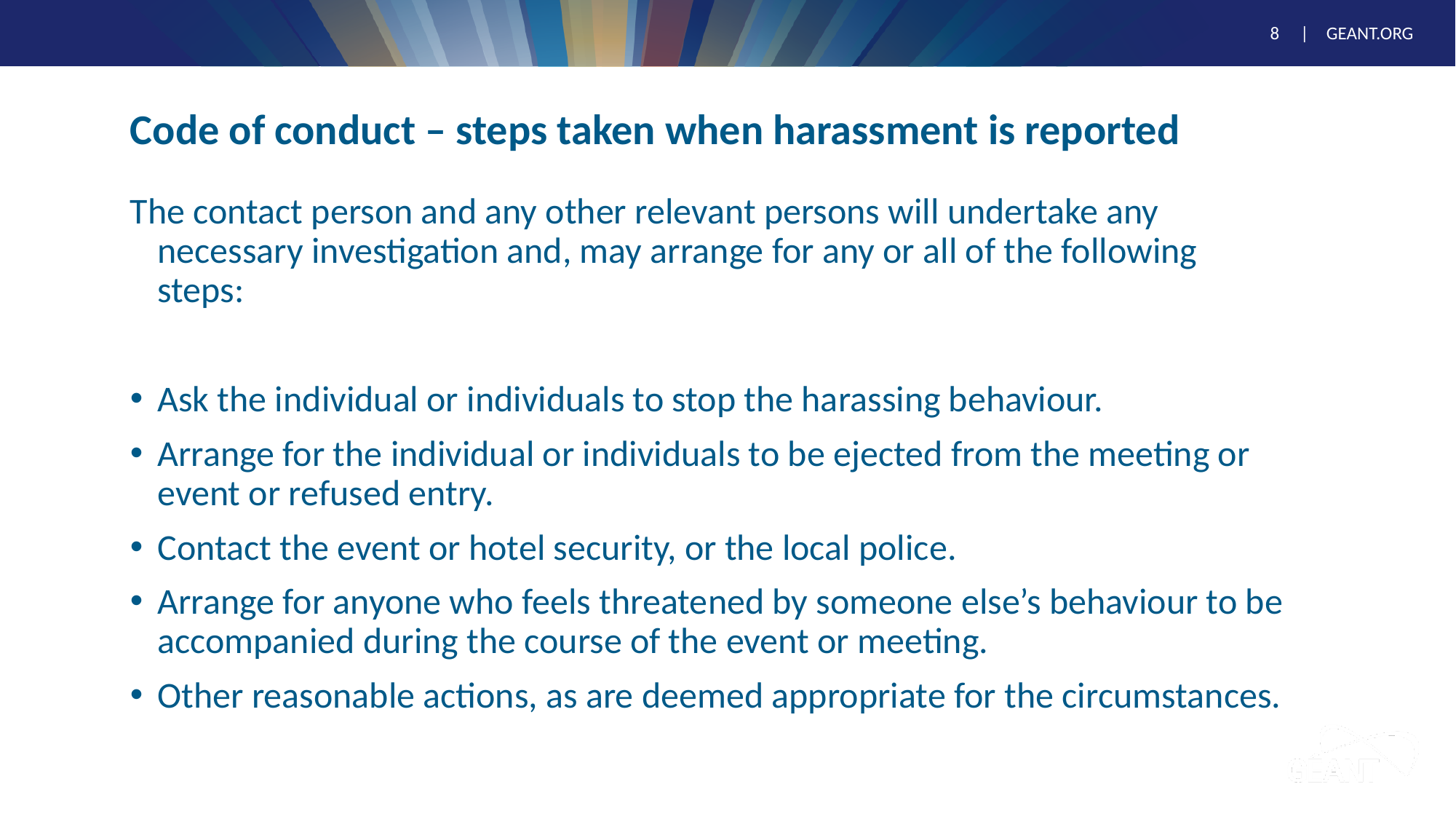

# Code of conduct – steps taken when harassment is reported
The contact person and any other relevant persons will undertake any necessary investigation and, may arrange for any or all of the following steps:

Ask the individual or individuals to stop the harassing behaviour.
Arrange for the individual or individuals to be ejected from the meeting or event or refused entry.
Contact the event or hotel security, or the local police.
Arrange for anyone who feels threatened by someone else’s behaviour to be accompanied during the course of the event or meeting.
Other reasonable actions, as are deemed appropriate for the circumstances.